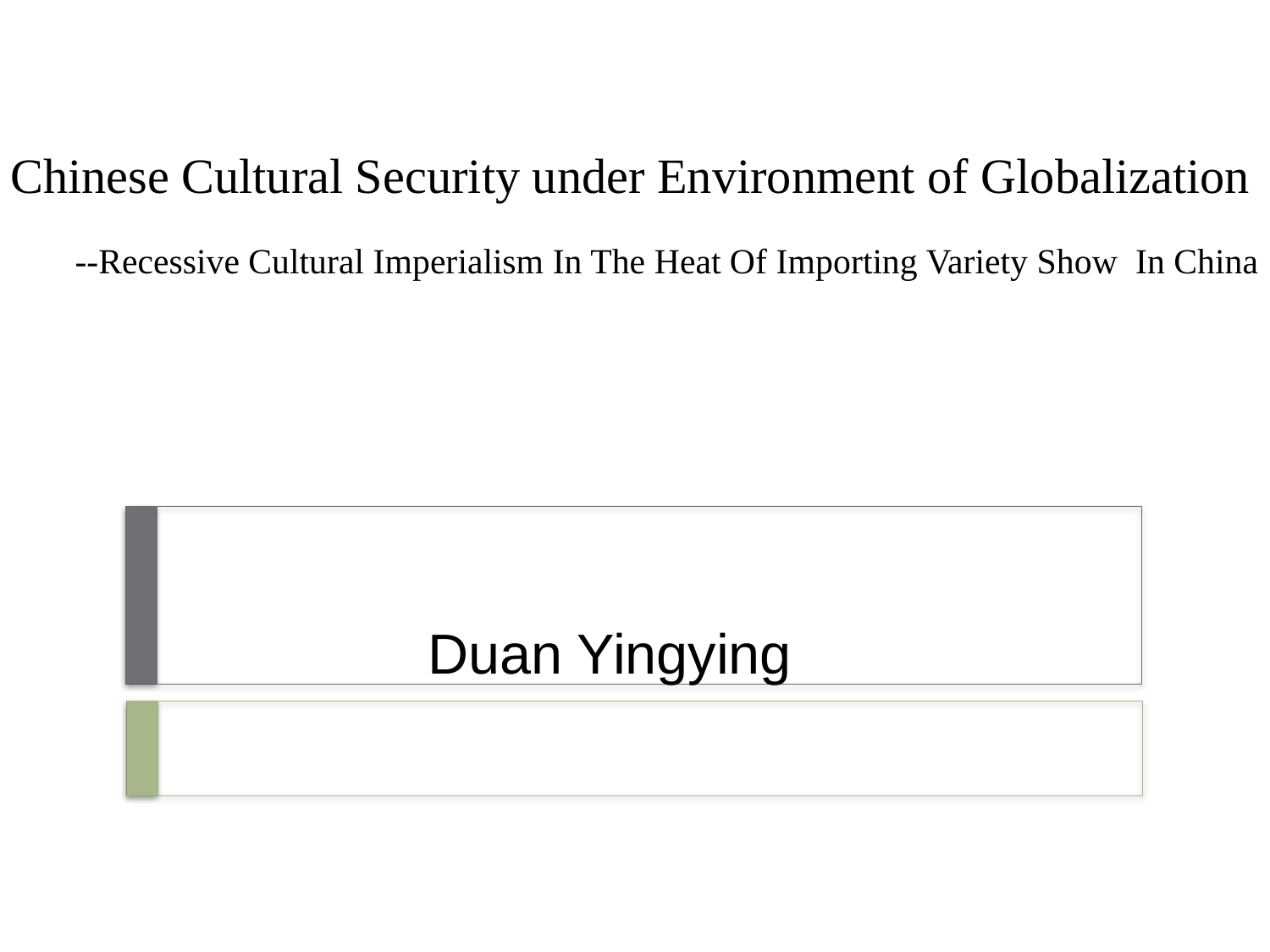

Chinese Cultural Security under Environment of Globalization
--Recessive Cultural Imperialism In The Heat Of Importing Variety Show  In China
Duan Yingying